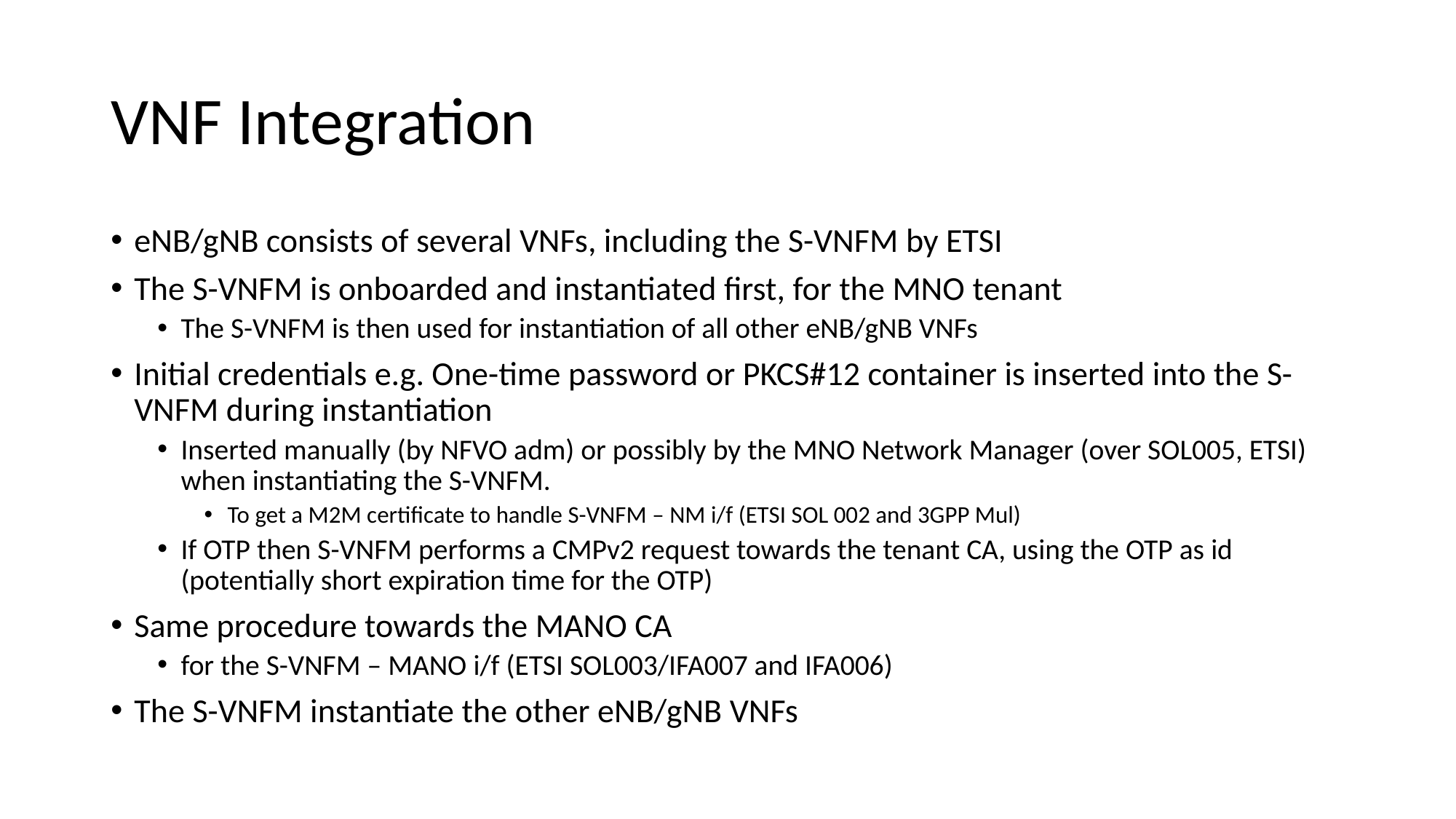

# VNF Integration
eNB/gNB consists of several VNFs, including the S-VNFM by ETSI
The S-VNFM is onboarded and instantiated first, for the MNO tenant
The S-VNFM is then used for instantiation of all other eNB/gNB VNFs
Initial credentials e.g. One-time password or PKCS#12 container is inserted into the S-VNFM during instantiation
Inserted manually (by NFVO adm) or possibly by the MNO Network Manager (over SOL005, ETSI) when instantiating the S-VNFM.
To get a M2M certificate to handle S-VNFM – NM i/f (ETSI SOL 002 and 3GPP Mul)
If OTP then S-VNFM performs a CMPv2 request towards the tenant CA, using the OTP as id (potentially short expiration time for the OTP)
Same procedure towards the MANO CA
for the S-VNFM – MANO i/f (ETSI SOL003/IFA007 and IFA006)
The S-VNFM instantiate the other eNB/gNB VNFs